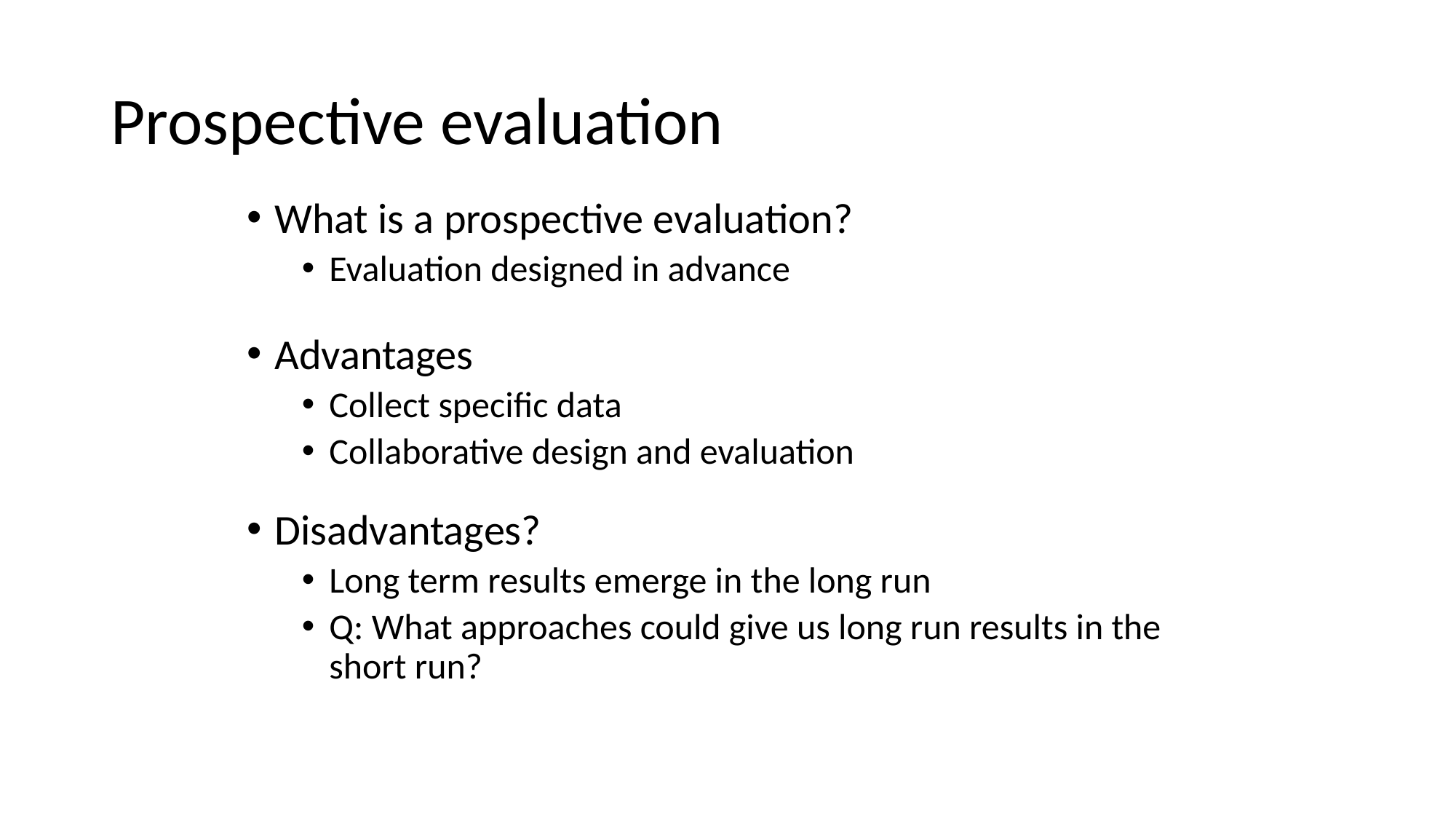

# Prospective evaluation
What is a prospective evaluation?
Evaluation designed in advance

Advantages
Collect specific data
Collaborative design and evaluation

Disadvantages?
Long term results emerge in the long run
Q: What approaches could give us long run results in the short run?